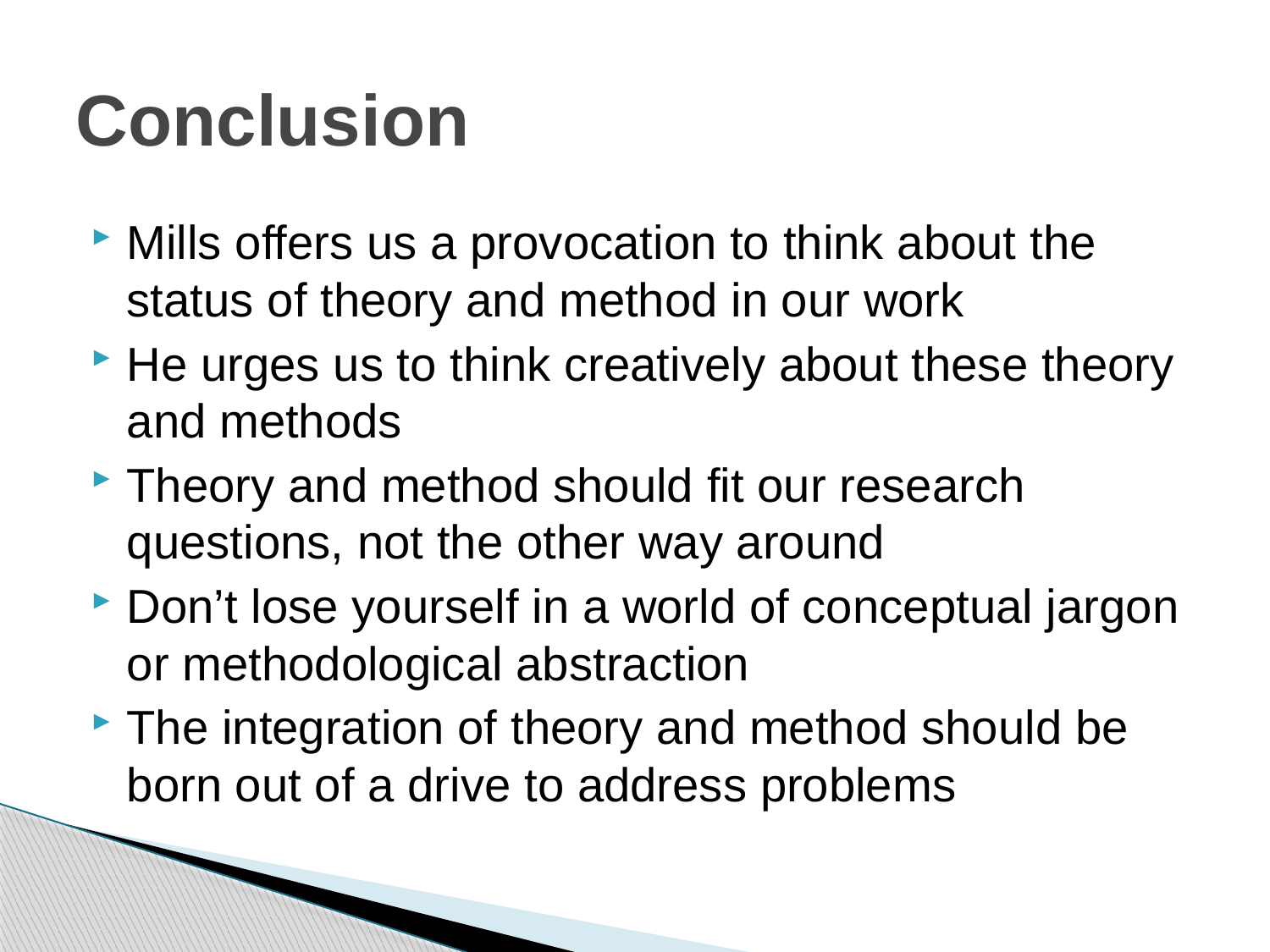

# Conclusion
Mills offers us a provocation to think about the status of theory and method in our work
He urges us to think creatively about these theory and methods
Theory and method should fit our research questions, not the other way around
Don’t lose yourself in a world of conceptual jargon or methodological abstraction
The integration of theory and method should be born out of a drive to address problems